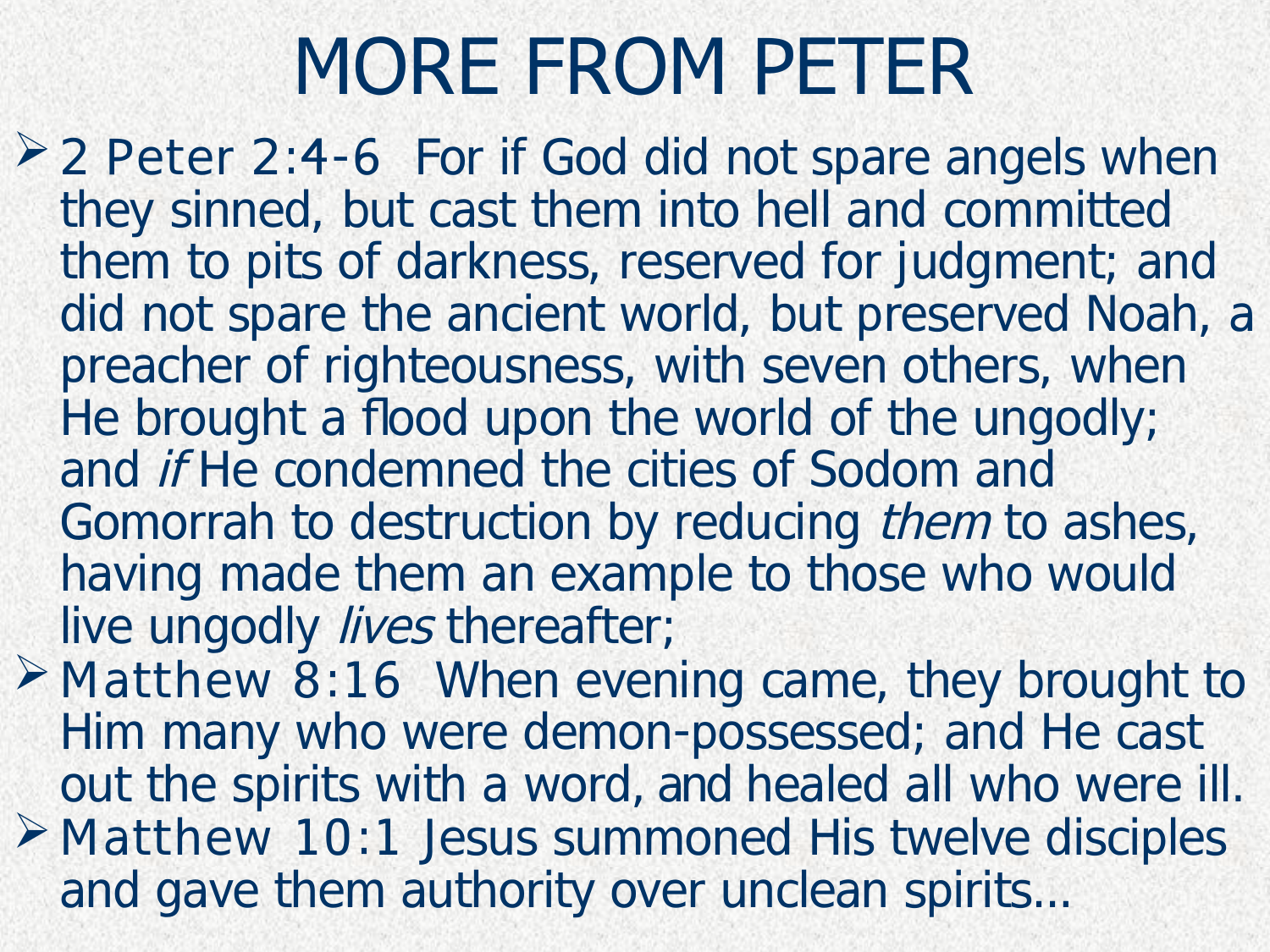

# MORE FROM PETER
2 Peter 2:4-6  For if God did not spare angels when they sinned, but cast them into hell and committed them to pits of darkness, reserved for judgment; and did not spare the ancient world, but preserved Noah, a preacher of righteousness, with seven others, when He brought a flood upon the world of the ungodly;
and if He condemned the cities of Sodom and Gomorrah to destruction by reducing them to ashes, having made them an example to those who would live ungodly lives thereafter;
Matthew 8:16  When evening came, they brought to Him many who were demon-possessed; and He cast out the spirits with a word, and healed all who were ill.
Matthew 10:1 Jesus summoned His twelve disciples and gave them authority over unclean spirits…